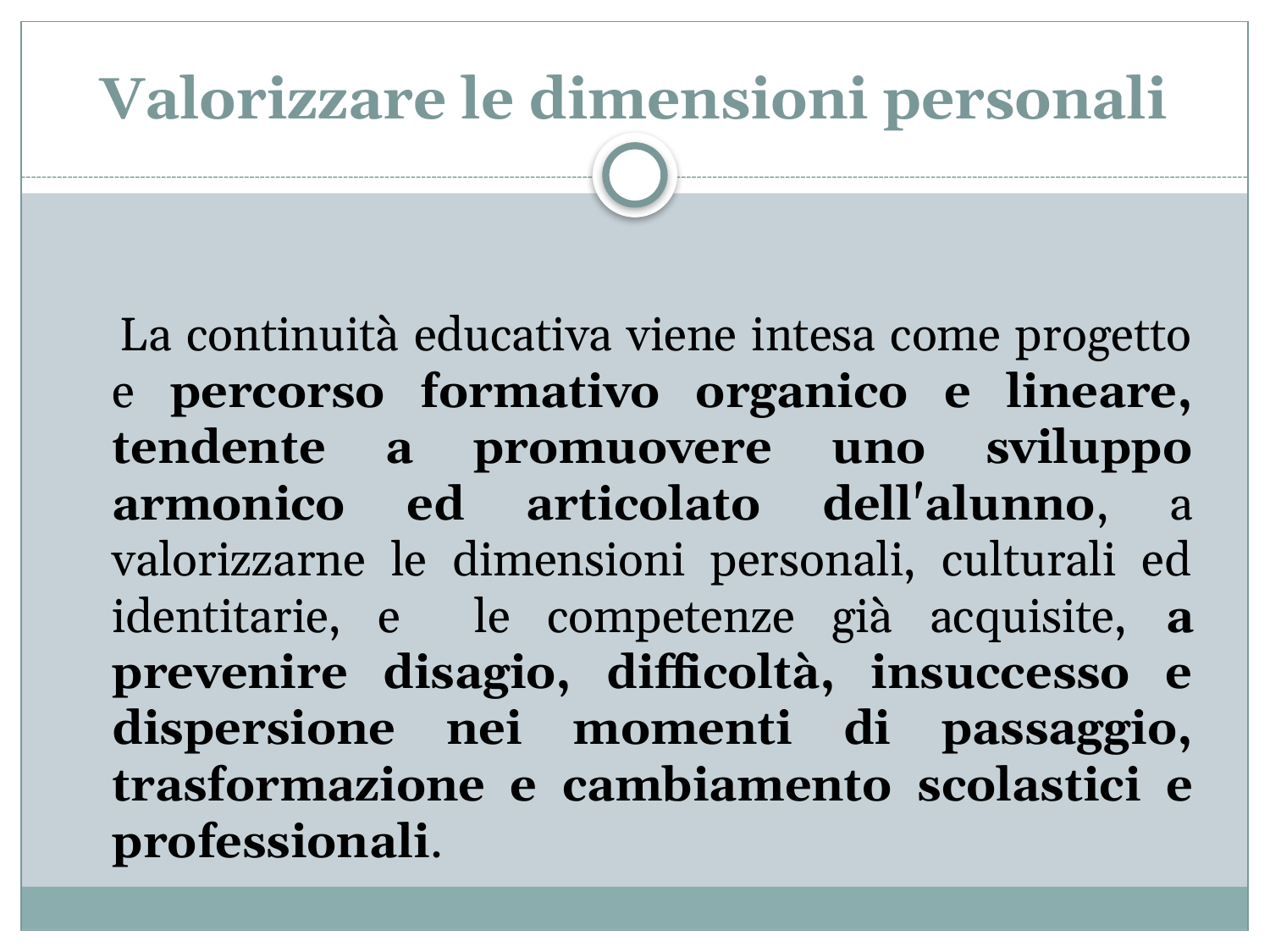

# Valorizzare le dimensioni personali

   La continuità educativa viene intesa come progetto e percorso formativo organico e lineare, tendente a promuovere uno sviluppo armonico ed articolato dell'alunno, a valorizzarne le dimensioni personali, culturali ed identitarie, e  le competenze già acquisite, a prevenire disagio, difficoltà, insuccesso e dispersione nei momenti di passaggio, trasformazione e cambiamento scolastici e professionali.